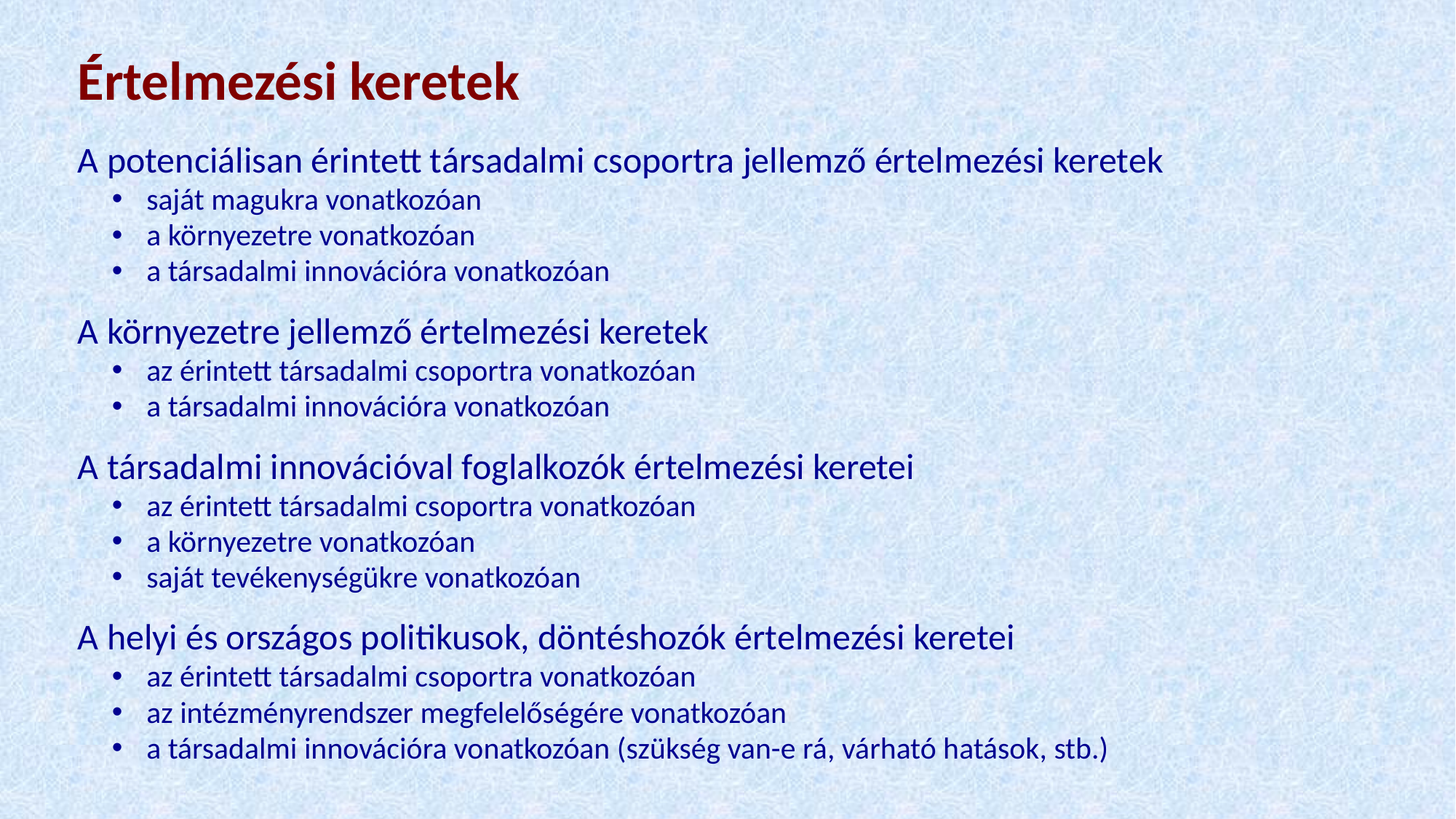

# Értelmezési keretek
A potenciálisan érintett társadalmi csoportra jellemző értelmezési keretek
saját magukra vonatkozóan
a környezetre vonatkozóan
a társadalmi innovációra vonatkozóan
A környezetre jellemző értelmezési keretek
az érintett társadalmi csoportra vonatkozóan
a társadalmi innovációra vonatkozóan
A társadalmi innovációval foglalkozók értelmezési keretei
az érintett társadalmi csoportra vonatkozóan
a környezetre vonatkozóan
saját tevékenységükre vonatkozóan
A helyi és országos politikusok, döntéshozók értelmezési keretei
az érintett társadalmi csoportra vonatkozóan
az intézményrendszer megfelelőségére vonatkozóan
a társadalmi innovációra vonatkozóan (szükség van-e rá, várható hatások, stb.)